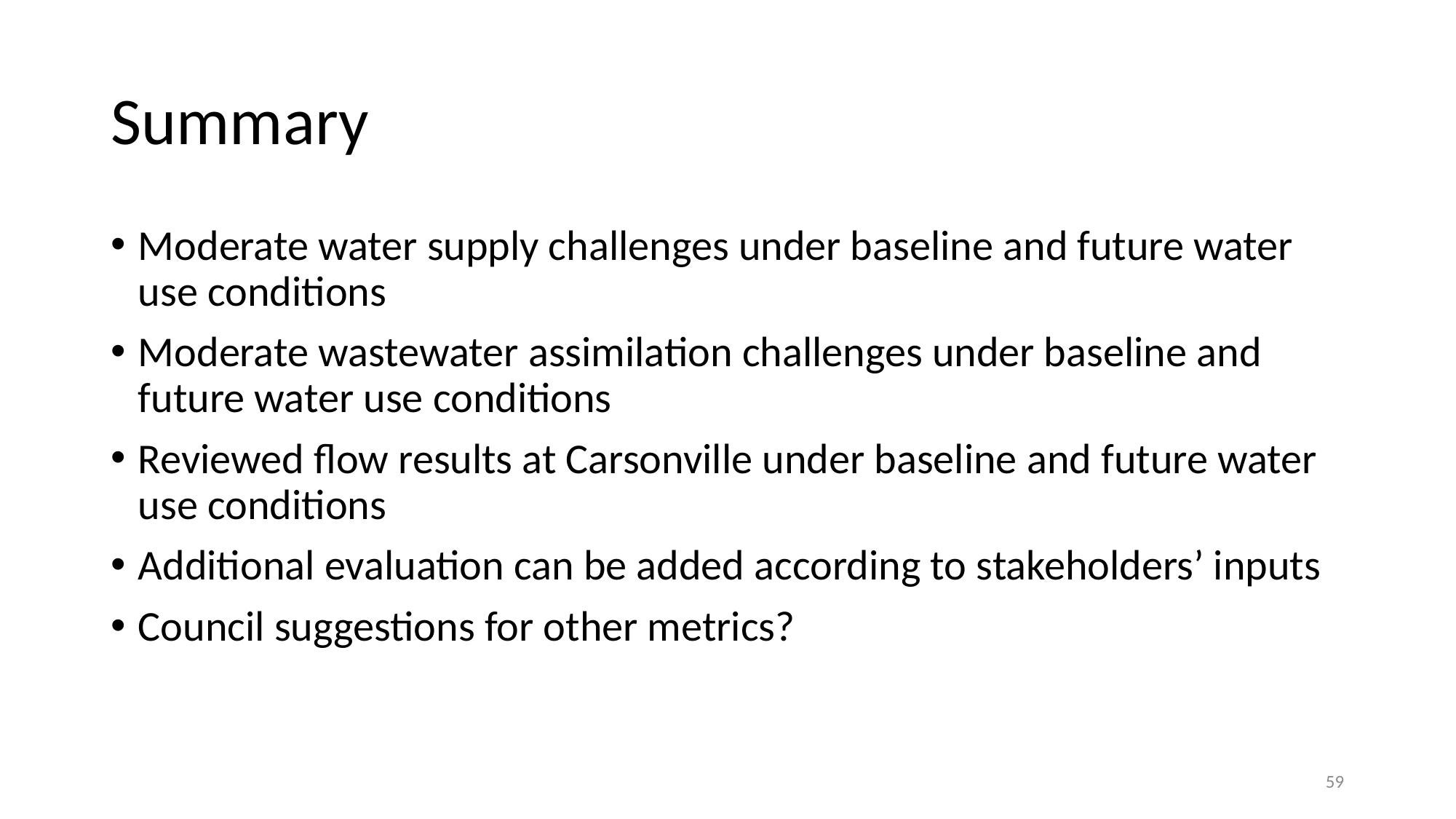

# Summary
Moderate water supply challenges under baseline and future water use conditions
Moderate wastewater assimilation challenges under baseline and future water use conditions
Reviewed flow results at Carsonville under baseline and future water use conditions
Additional evaluation can be added according to stakeholders’ inputs
Council suggestions for other metrics?

59